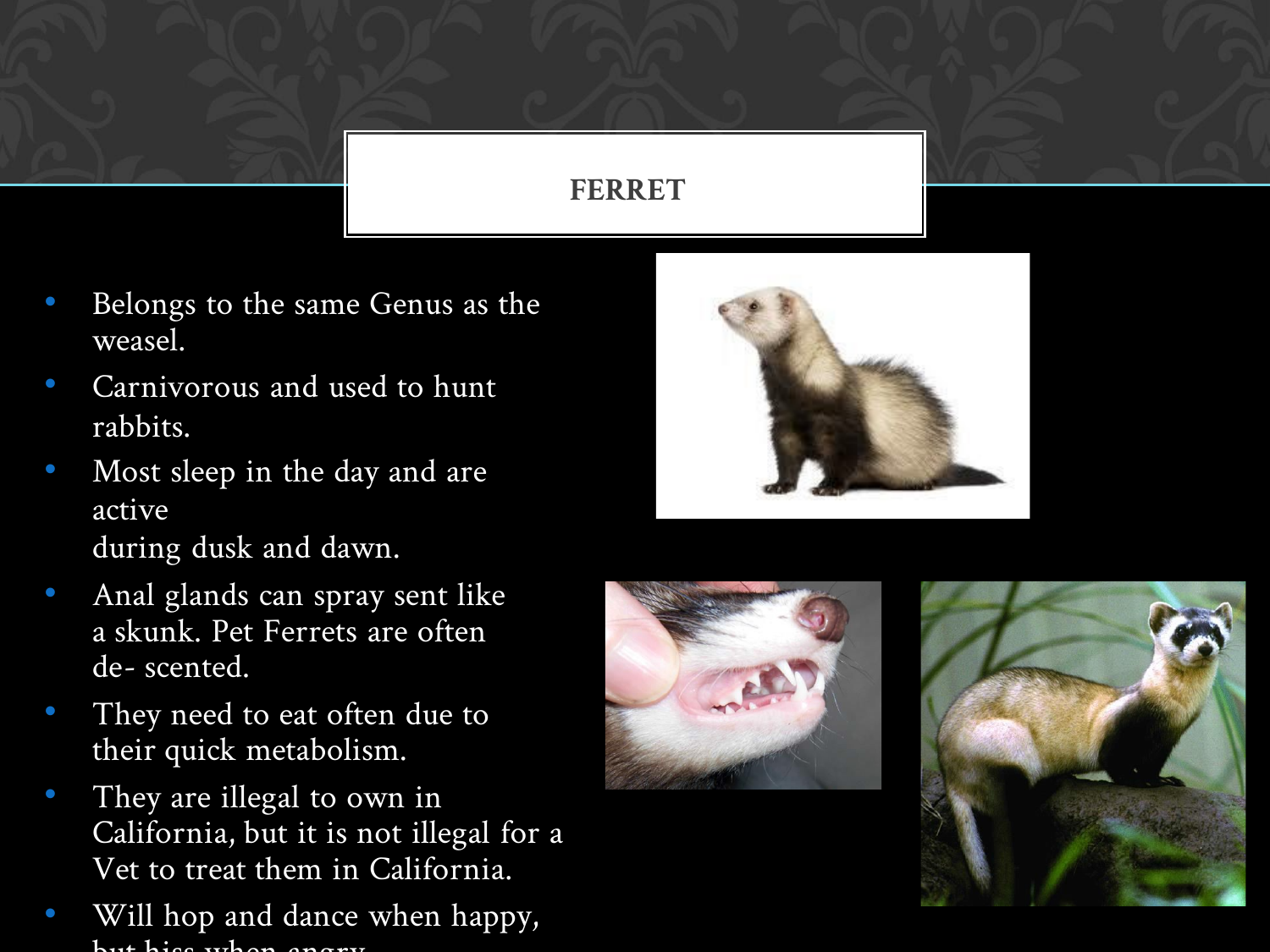

# FERRET

Belongs to the same Genus as the weasel.
Carnivorous and used to hunt rabbits.
Most sleep in the day and are active
during dusk and dawn.
Anal glands can spray sent like a skunk. Pet Ferrets are often de- scented.
They need to eat often due to their quick metabolism.
They are illegal to own in California, but it is not illegal for a Vet to treat them in California.
Will hop and dance when happy, but hiss when angry.